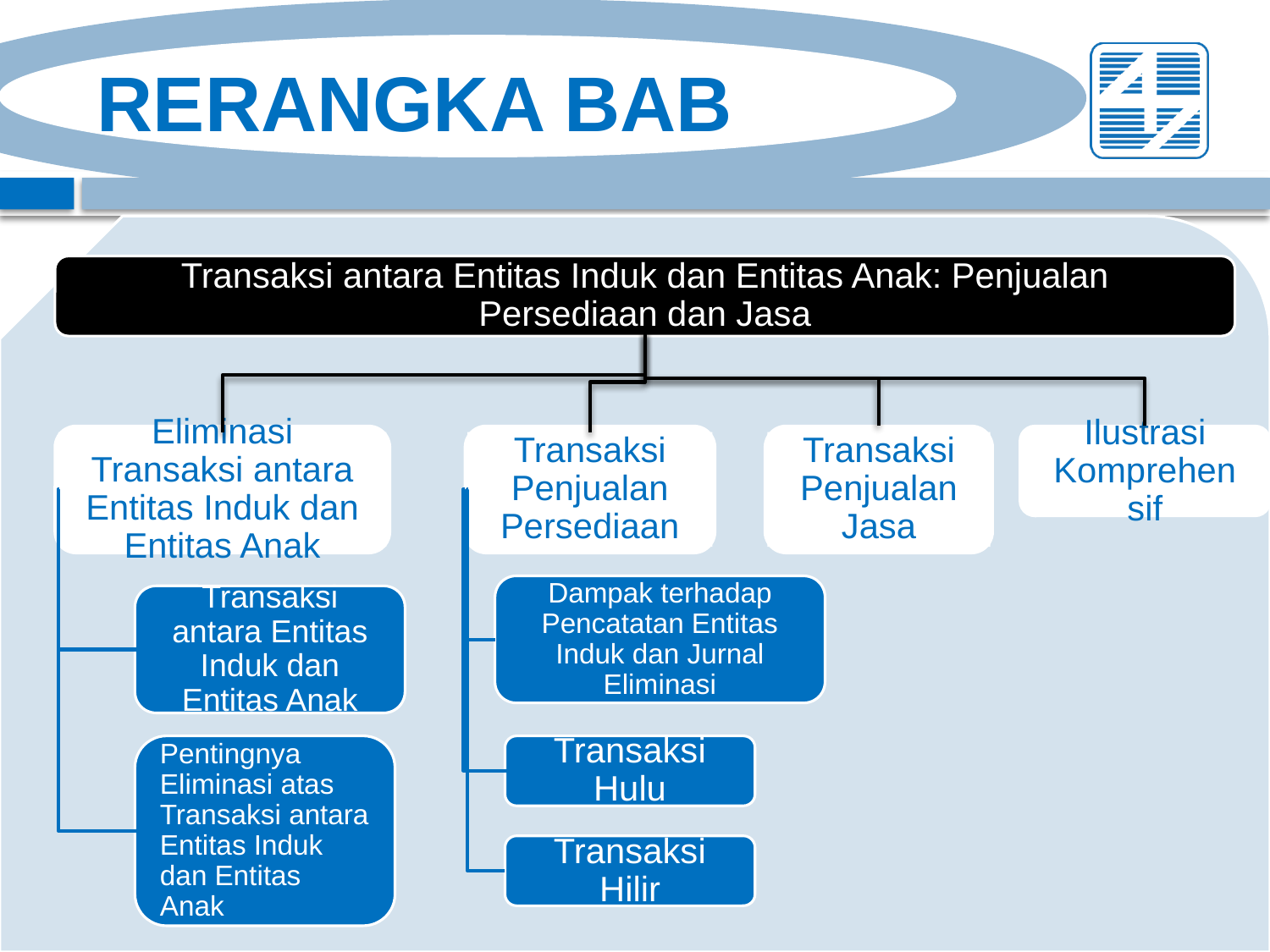

# RERANGKA BAB

Transaksi antara Entitas Induk dan Entitas Anak: Penjualan Persediaan dan Jasa

Eliminasi Transaksi antara Entitas Induk dan Entitas Anak

Transaksi Penjualan Persediaan

Transaksi Penjualan Jasa

Ilustrasi Komprehensif

Dampak terhadap Pencatatan Entitas Induk dan Jurnal Eliminasi

Transaksi antara Entitas Induk dan Entitas Anak

Pentingnya Eliminasi atas Transaksi antara Entitas Induk dan Entitas Anak

Transaksi Hulu

Transaksi Hilir